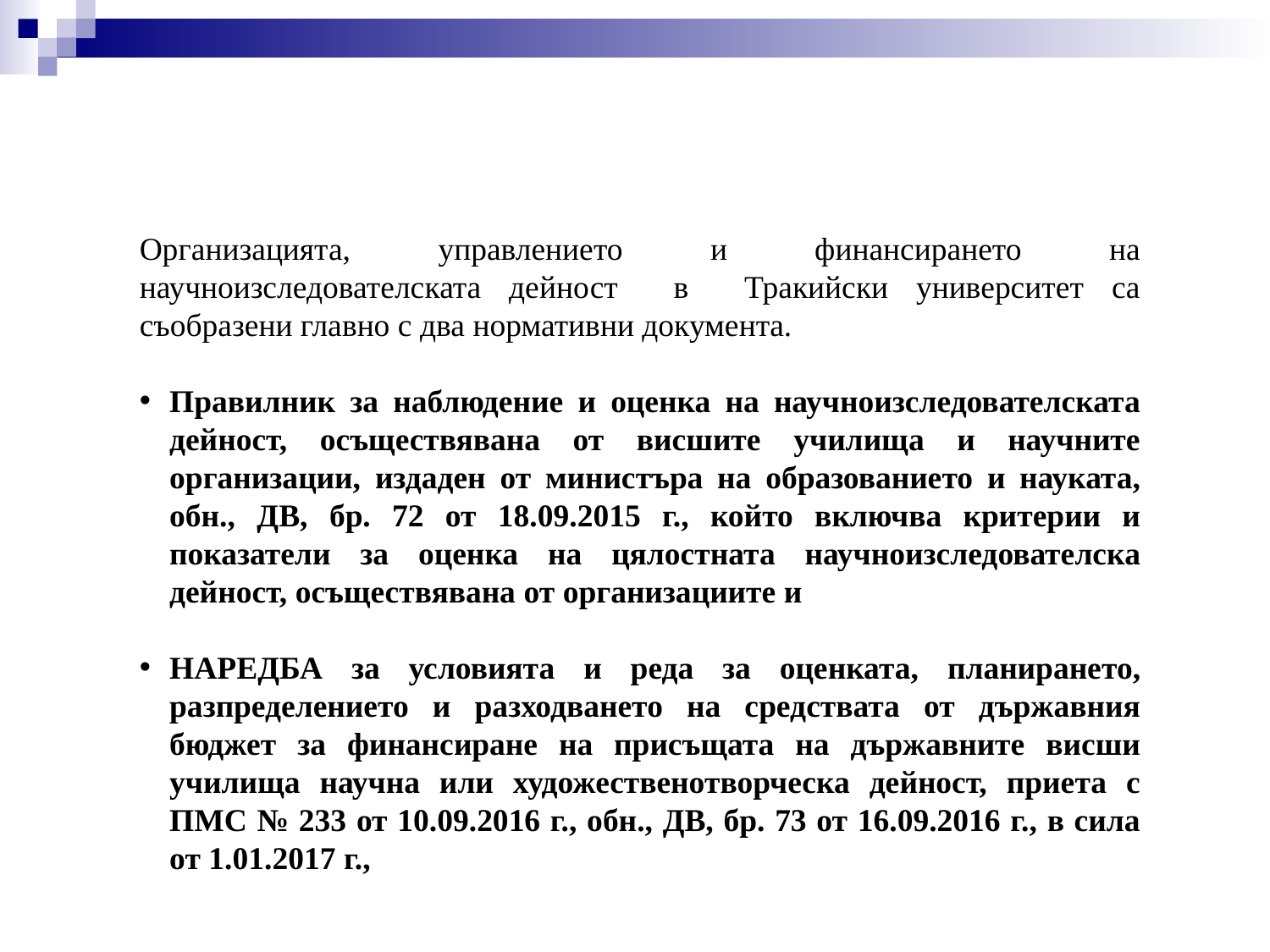

Организацията, управлението и финансирането на научноизследователската дейност  в  Тракийски университет са съобразени главно с два нормативни документа.

Правилник за наблюдение и оценка на научноизследователската дейност, осъществявана от висшите училища и научните организации, издаден от министъра на образованието и науката, обн., ДВ, бр. 72 от 18.09.2015 г., който включва критерии и показатели за оценка на цялостната научноизследователска дейност, осъществявана от организациите и

НАРЕДБА за условията и реда за оценката, планирането, разпределението и разходването на средствата от държавния бюджет за финансиране на присъщата на държавните висши училища научна или художественотворческа дейност, приета с ПМС № 233 от 10.09.2016 г., обн., ДВ, бр. 73 от 16.09.2016 г., в сила от 1.01.2017 г.,